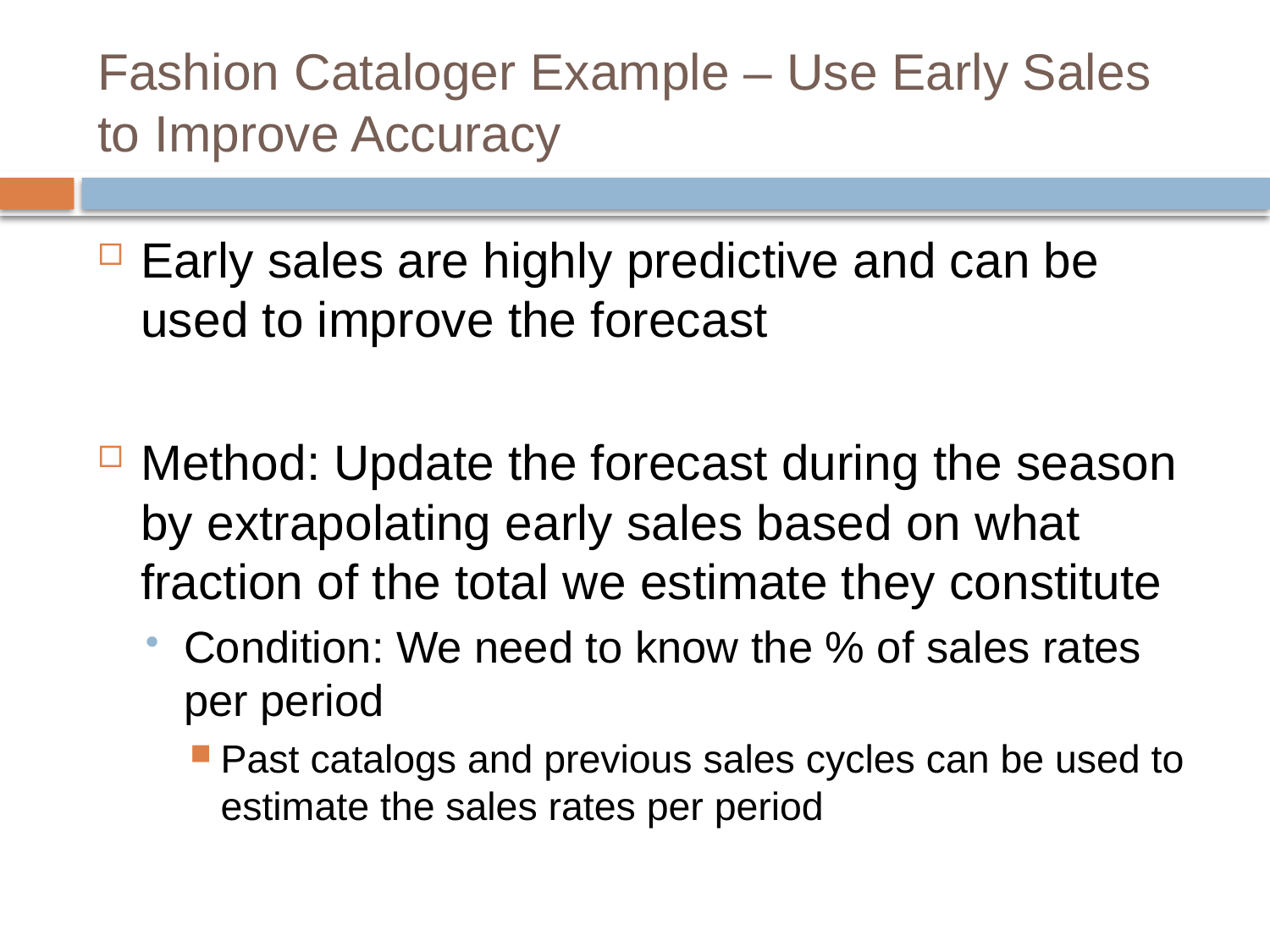

# Fashion Cataloger Example – Use Early Sales to Improve Accuracy
Early sales are highly predictive and can be used to improve the forecast

Method: Update the forecast during the season by extrapolating early sales based on what fraction of the total we estimate they constitute
Condition: We need to know the % of sales rates per period
Past catalogs and previous sales cycles can be used to estimate the sales rates per period